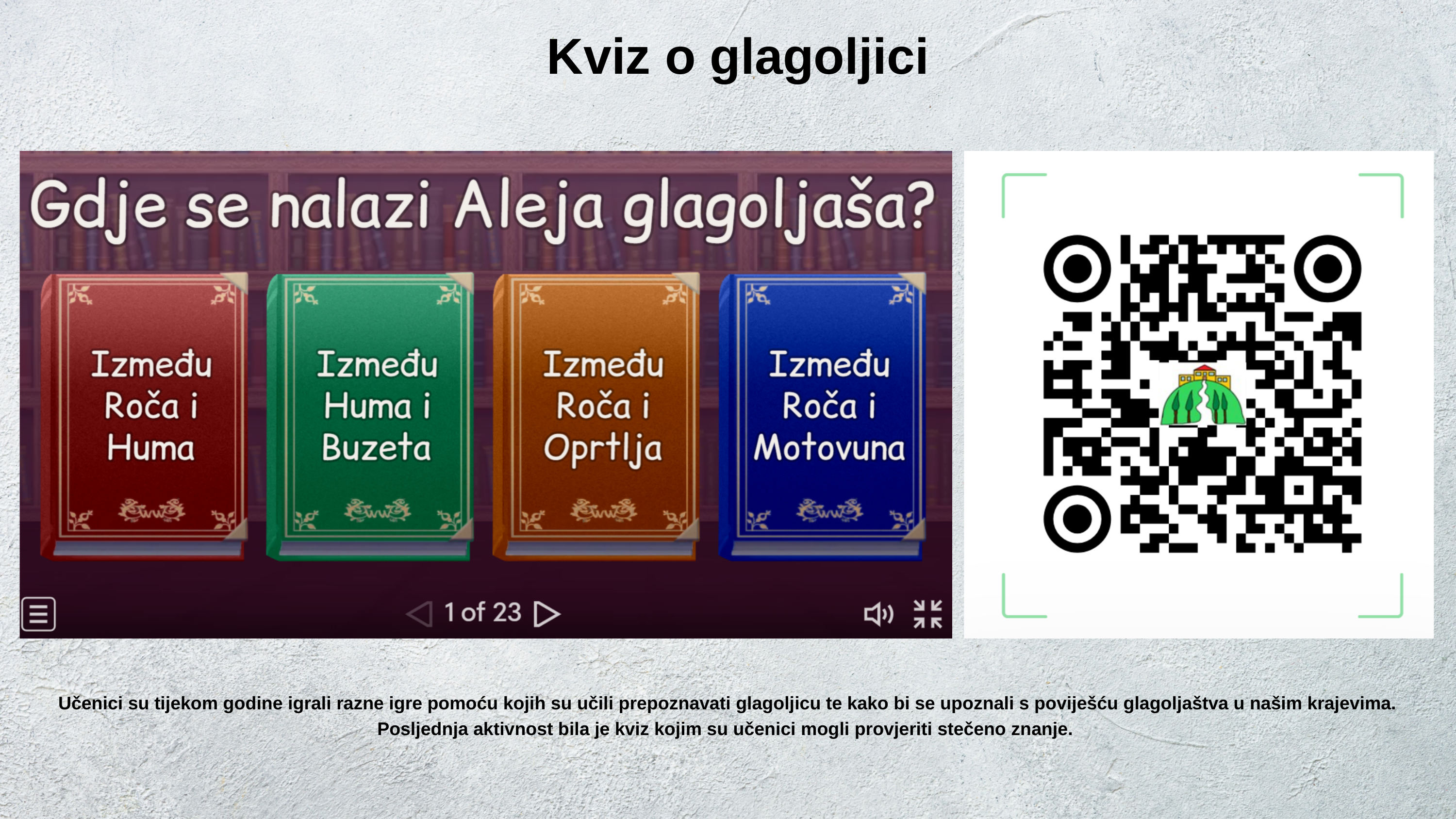

Kviz o glagoljici

Učenici su tijekom godine igrali razne igre pomoću kojih su učili prepoznavati glagoljicu te kako bi se upoznali s poviješću glagoljaštva u našim krajevima. Posljednja aktivnost bila je kviz kojim su učenici mogli provjeriti stečeno znanje.